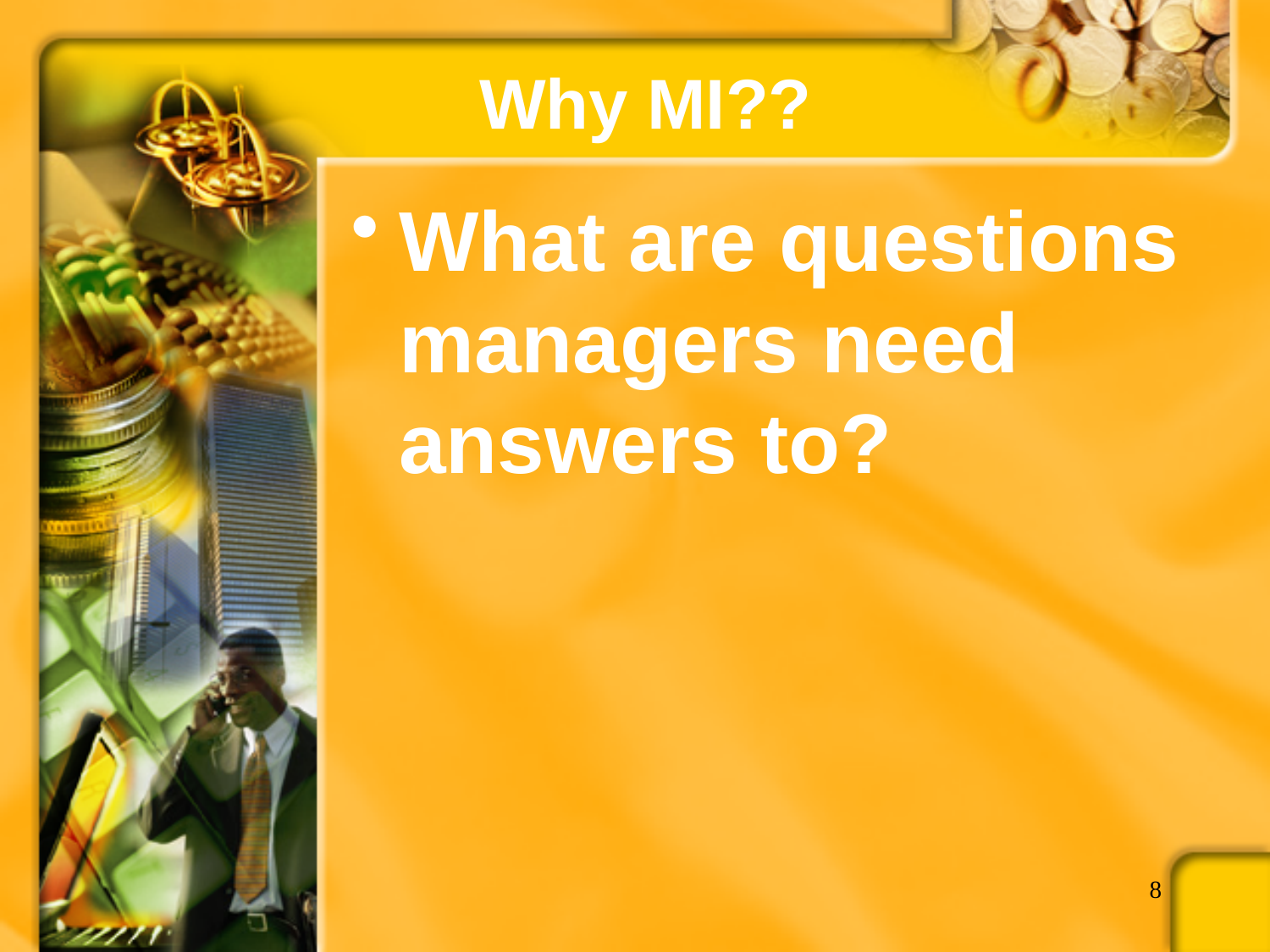

# Why MI??
What are questions managers need answers to?
8